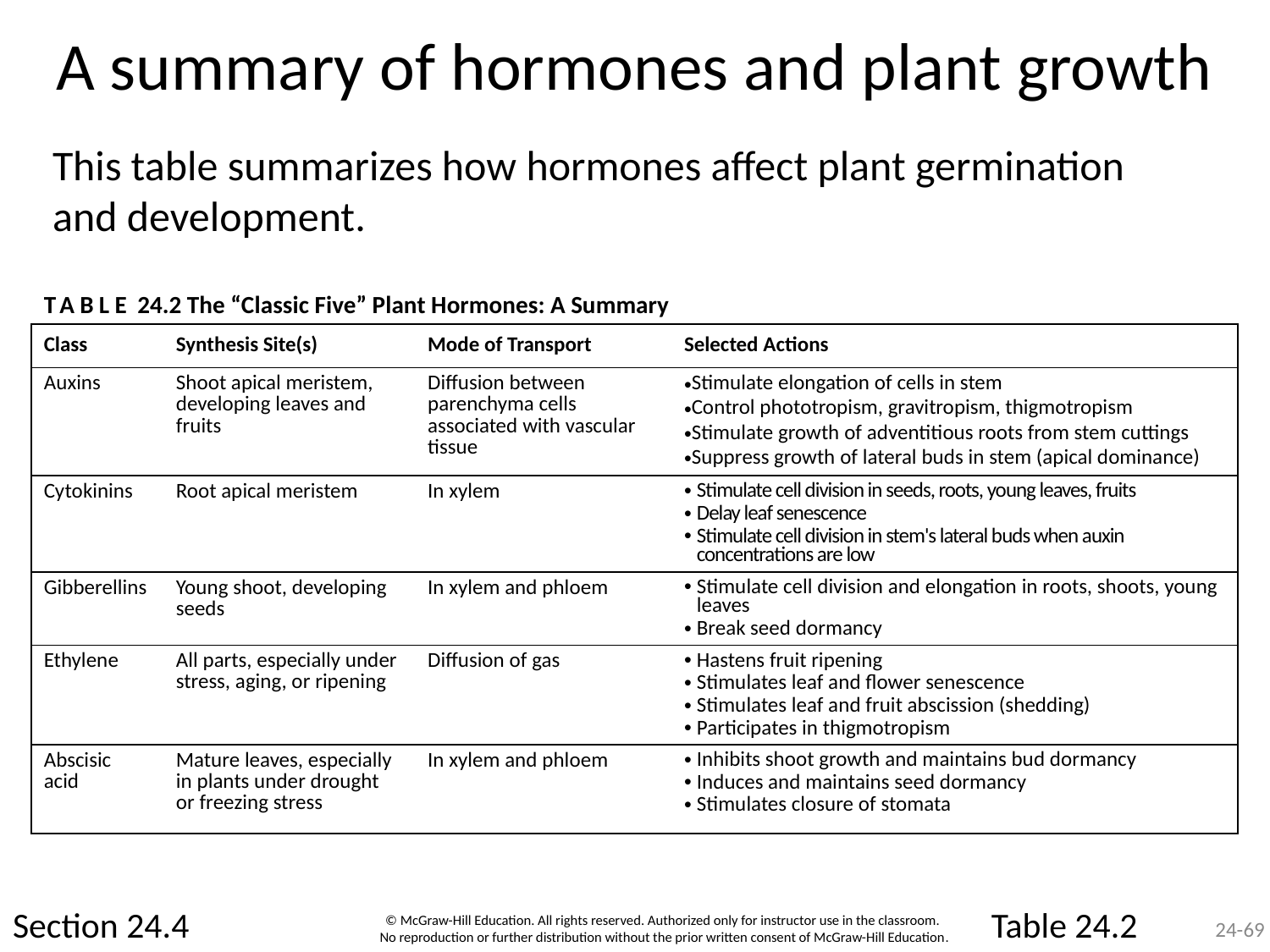

# A summary of hormones and plant growth
This table summarizes how hormones affect plant germination and development.
TABLE 24.2 The “Classic Five” Plant Hormones: A Summary
| Class | Synthesis Site(s) | Mode of Transport | Selected Actions |
| --- | --- | --- | --- |
| Auxins | Shoot apical meristem, developing leaves and fruits | Diffusion between parenchyma cells associated with vascular tissue | Stimulate elongation of cells in stem Control phototropism, gravitropism, thigmotropism Stimulate growth of adventitious roots from stem cuttings Suppress growth of lateral buds in stem (apical dominance) |
| Cytokinins | Root apical meristem | In xylem | Stimulate cell division in seeds, roots, young leaves, fruits Delay leaf senescence Stimulate cell division in stem's lateral buds when auxin concentrations are low |
| Gibberellins | Young shoot, developing seeds | In xylem and phloem | Stimulate cell division and elongation in roots, shoots, young leaves Break seed dormancy |
| Ethylene | All parts, especially under stress, aging, or ripening | Diffusion of gas | Hastens fruit ripening Stimulates leaf and flower senescence Stimulates leaf and fruit abscission (shedding) Participates in thigmotropism |
| Abscisic acid | Mature leaves, especially in plants under drought or freezing stress | In xylem and phloem | Inhibits shoot growth and maintains bud dormancy Induces and maintains seed dormancy Stimulates closure of stomata |
Section 24.4
Table 24.2